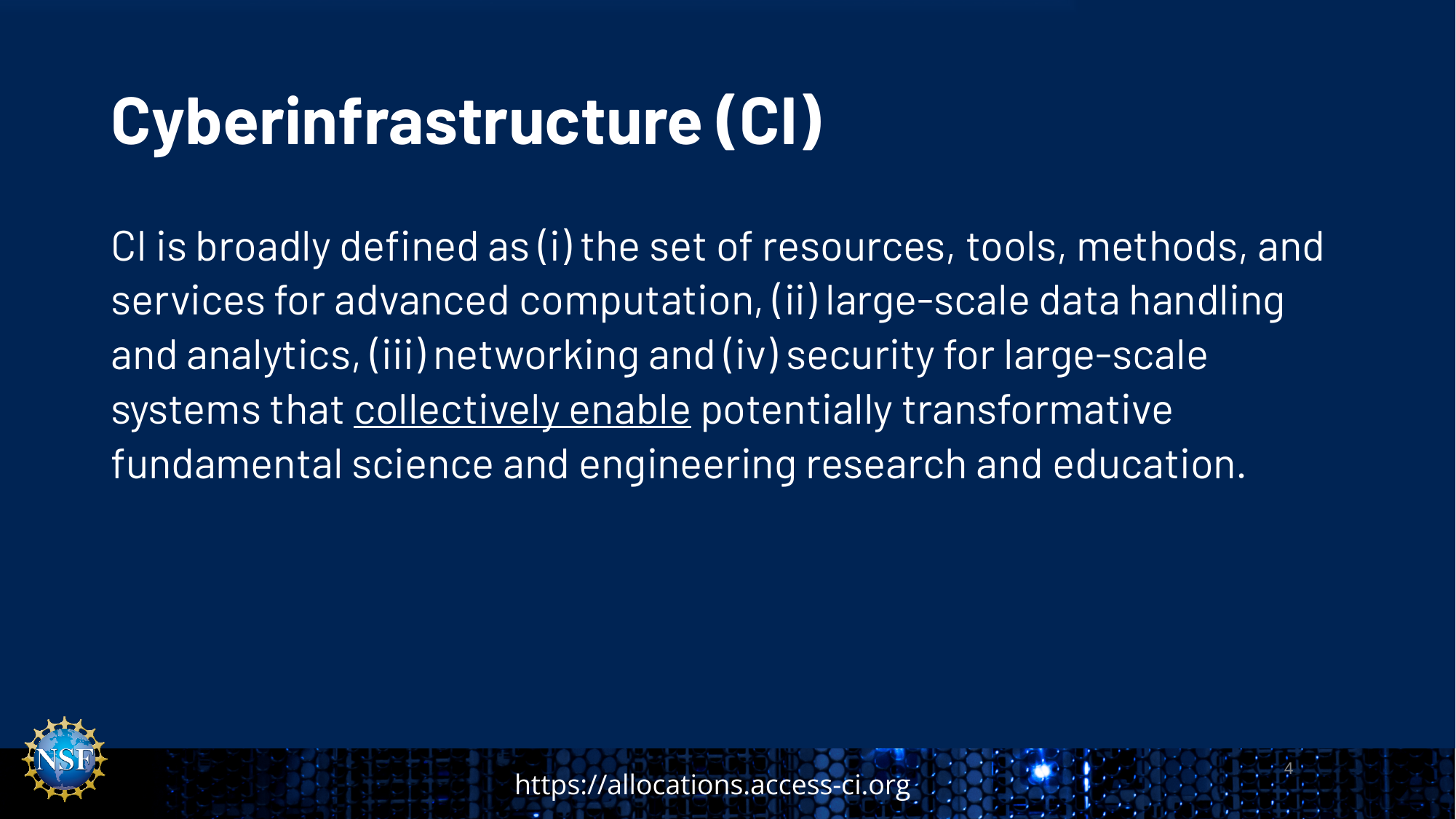

# Cyberinfrastructure (CI)

CI is broadly defined as (i) the set of resources, tools, methods, and services for advanced computation, (ii) large-scale data handling and analytics, (iii) networking and (iv) security for large-scale systems that collectively enable potentially transformative fundamental science and engineering research and education.

4
https://allocations.access-ci.org